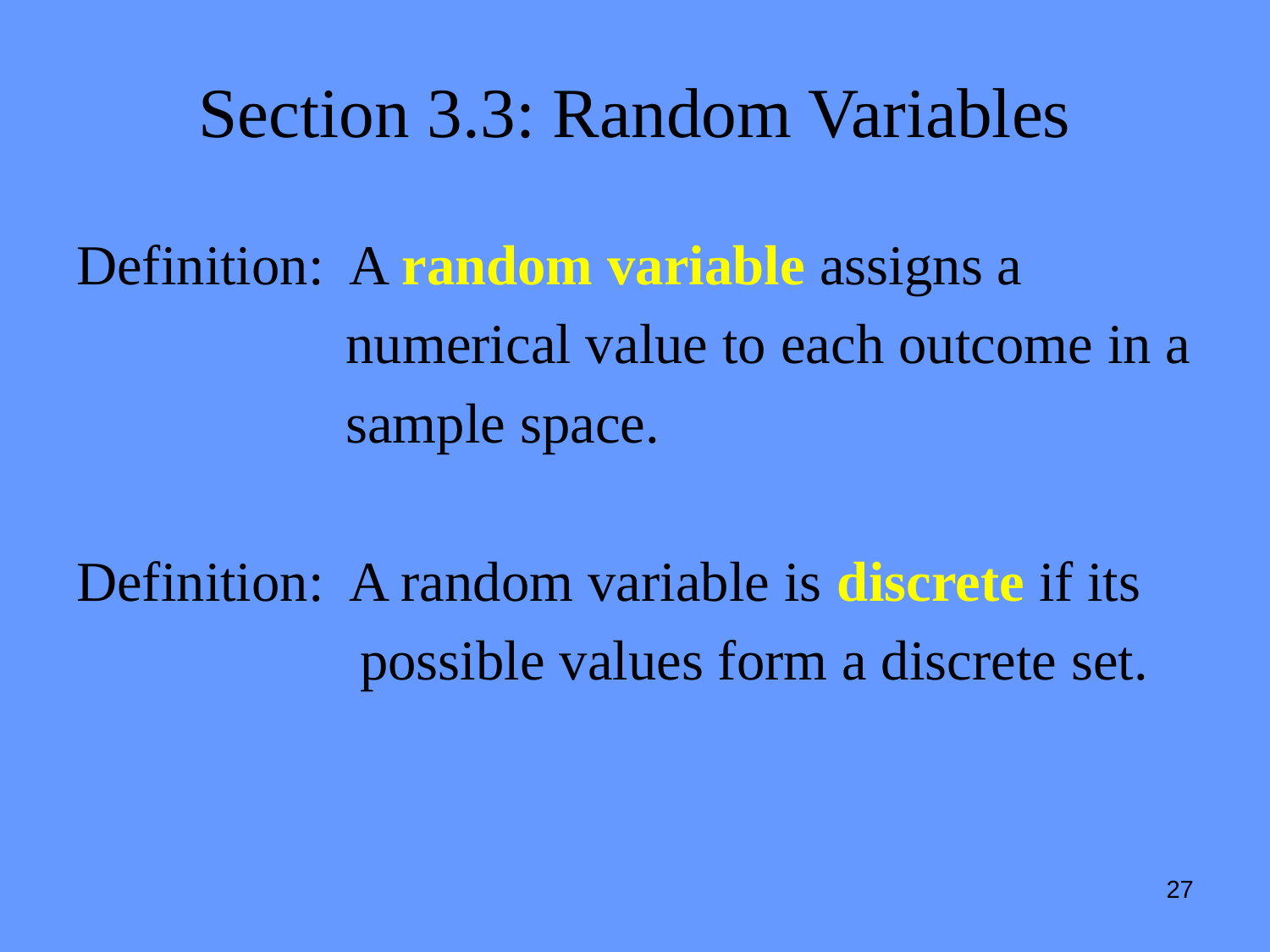

# Section 3.3: Random Variables
Definition:  A random variable assigns a
                   numerical value to each outcome in a
                   sample space.

Definition:  A random variable is discrete if its
                    possible values form a discrete set.

27